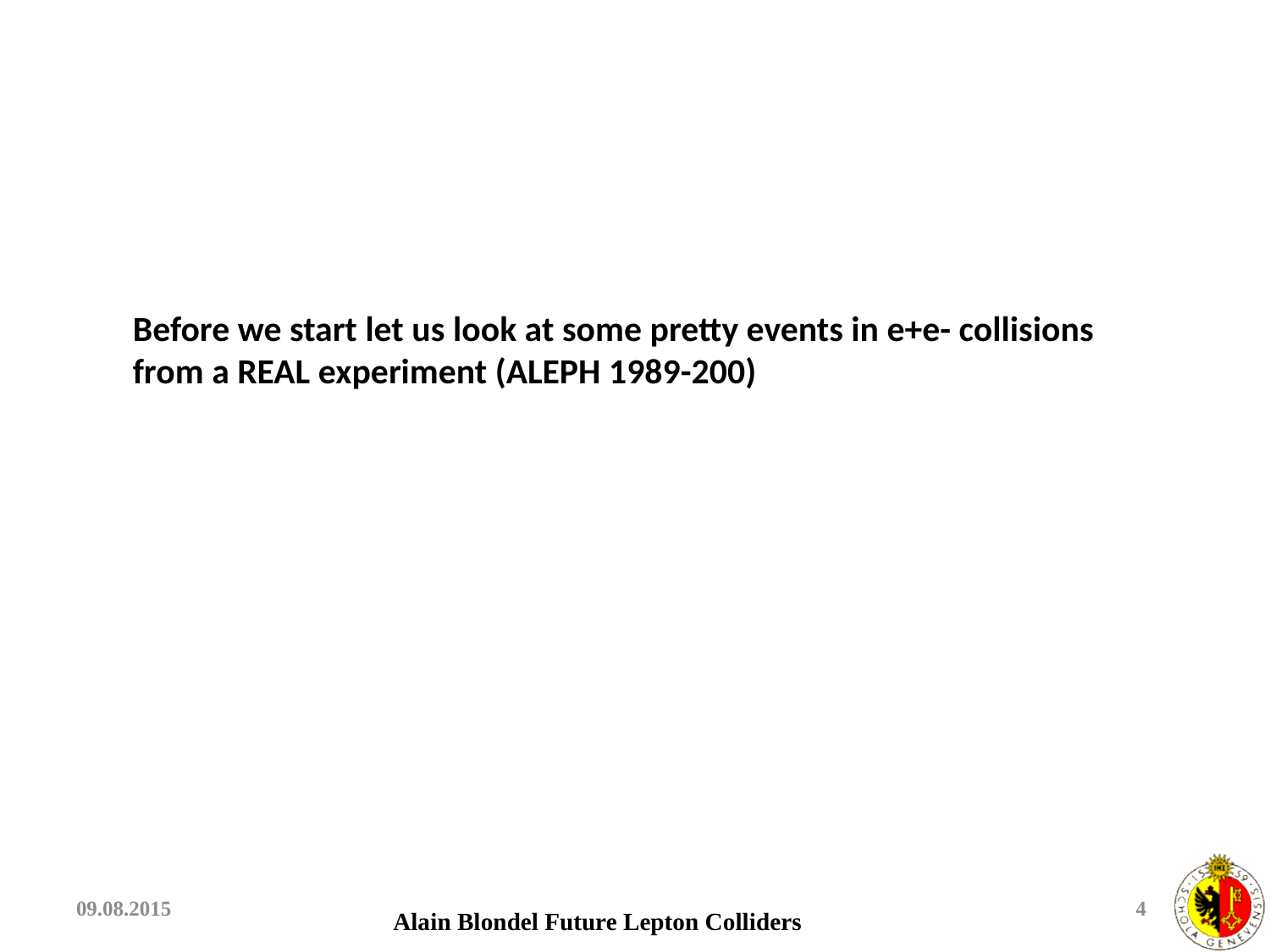

Before we start let us look at some pretty events in e+e- collisions
from a REAL experiment (ALEPH 1989-200)
09.08.2015
4